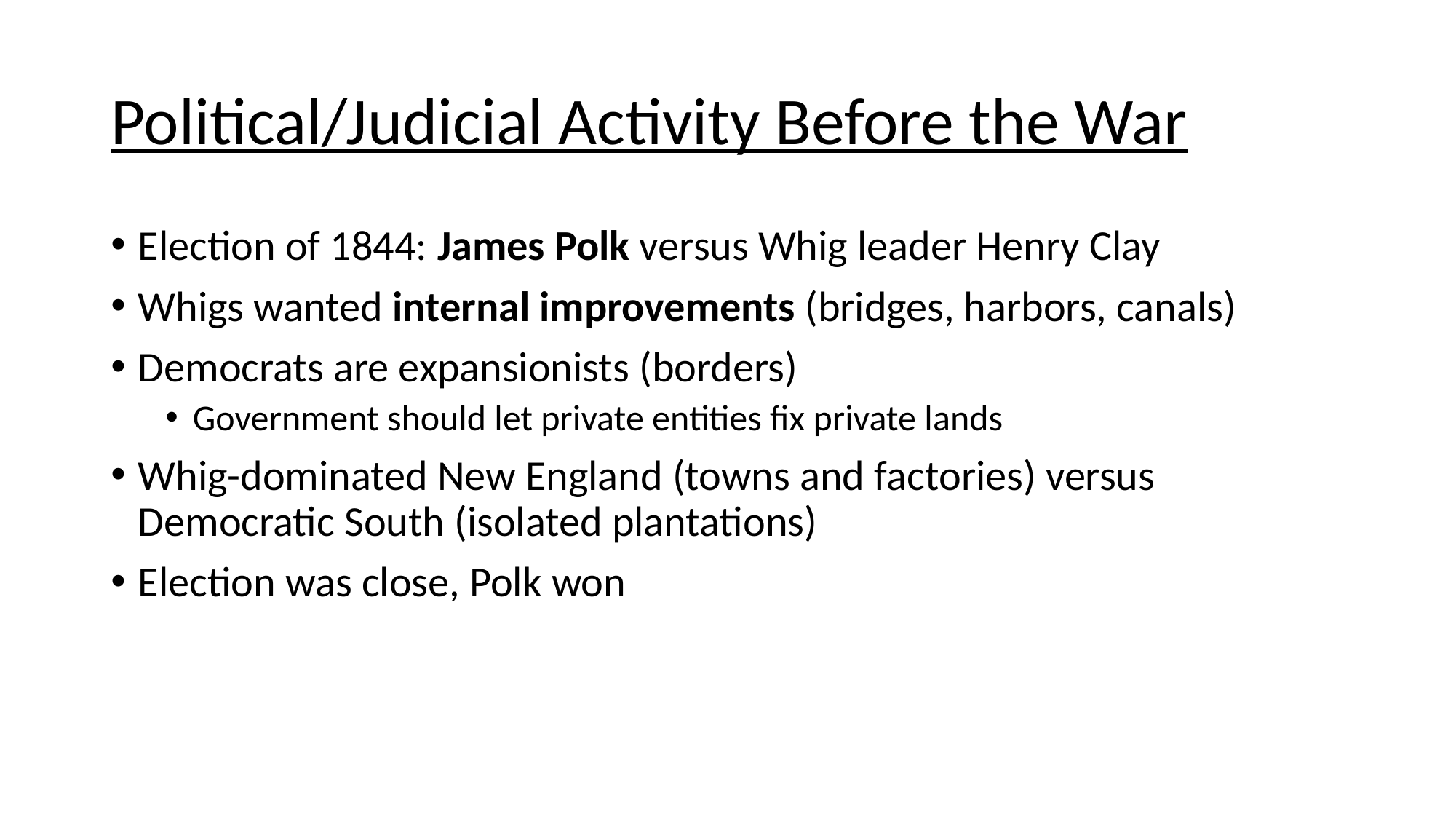

# Political/Judicial Activity Before the War
Election of 1844: James Polk versus Whig leader Henry Clay
Whigs wanted internal improvements (bridges, harbors, canals)
Democrats are expansionists (borders)
Government should let private entities fix private lands
Whig-dominated New England (towns and factories) versus Democratic South (isolated plantations)
Election was close, Polk won